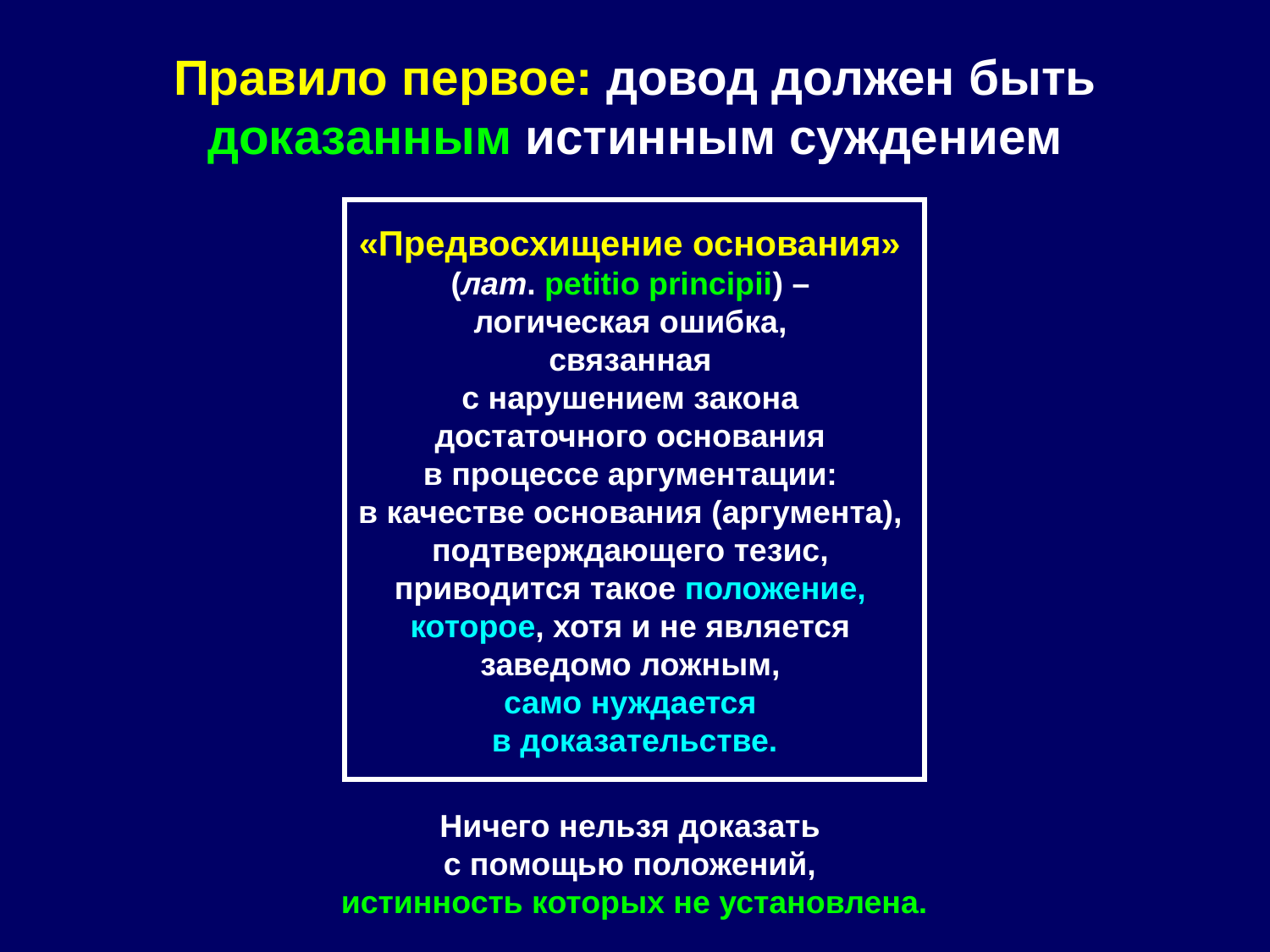

# Правило первое: довод должен быть доказанным истинным суждением
«Предвосхищение основания»
(лат. petitio principii) –
логическая ошибка,
связанная
с нарушением закона
достаточного основания
в процессе аргументации:
в качестве основания (аргумента),
подтверждающего тезис,
приводится такое положение,
которое, хотя и не является
заведомо ложным,
само нуждается
в доказательстве.
Ничего нельзя доказать
с помощью положений,
истинность которых не установлена.